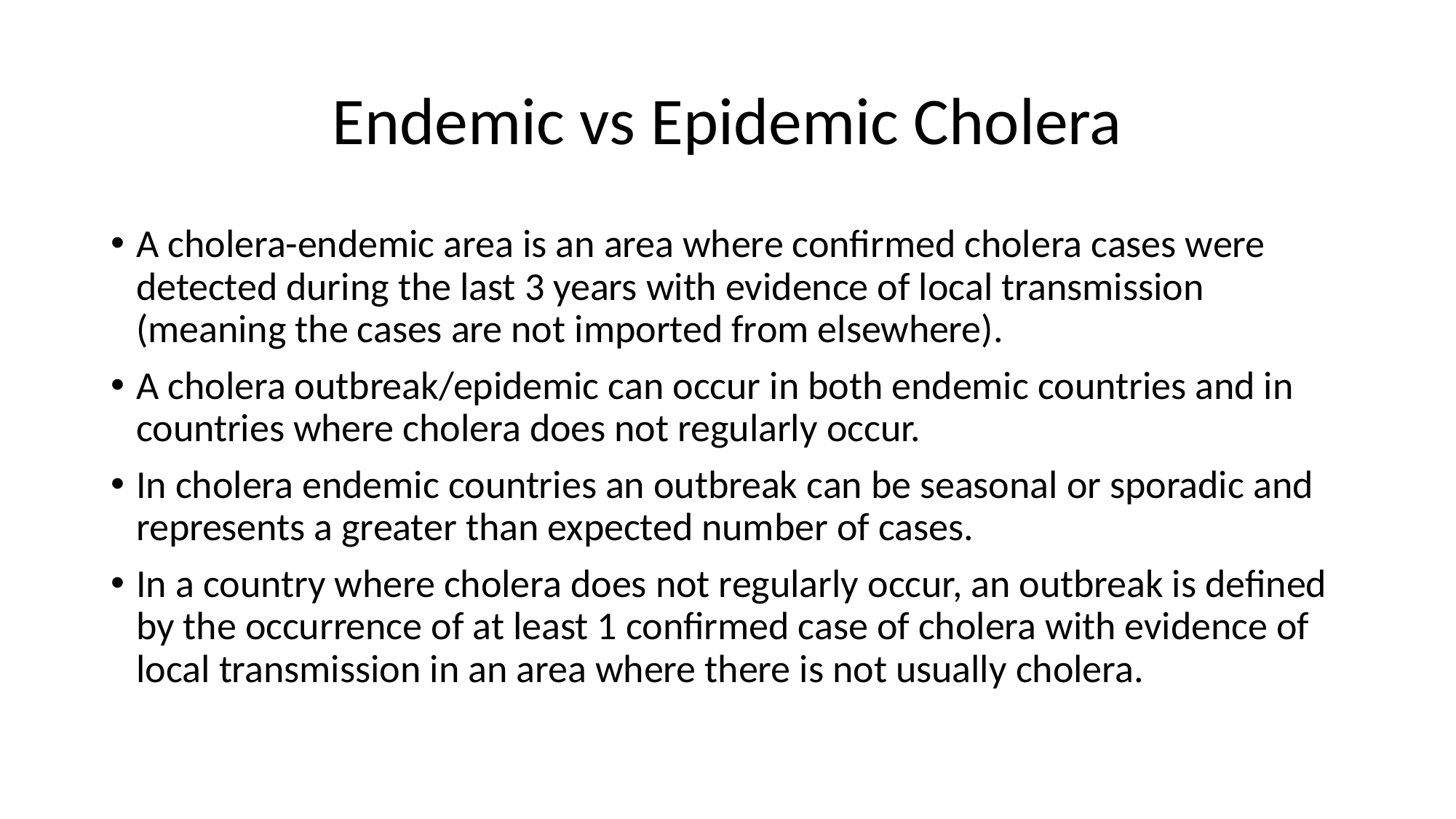

# Endemic vs Epidemic Cholera
A cholera-endemic area is an area where confirmed cholera cases were detected during the last 3 years with evidence of local transmission (meaning the cases are not imported from elsewhere).
A cholera outbreak/epidemic can occur in both endemic countries and in countries where cholera does not regularly occur.
In cholera endemic countries an outbreak can be seasonal or sporadic and represents a greater than expected number of cases.
In a country where cholera does not regularly occur, an outbreak is defined by the occurrence of at least 1 confirmed case of cholera with evidence of local transmission in an area where there is not usually cholera.